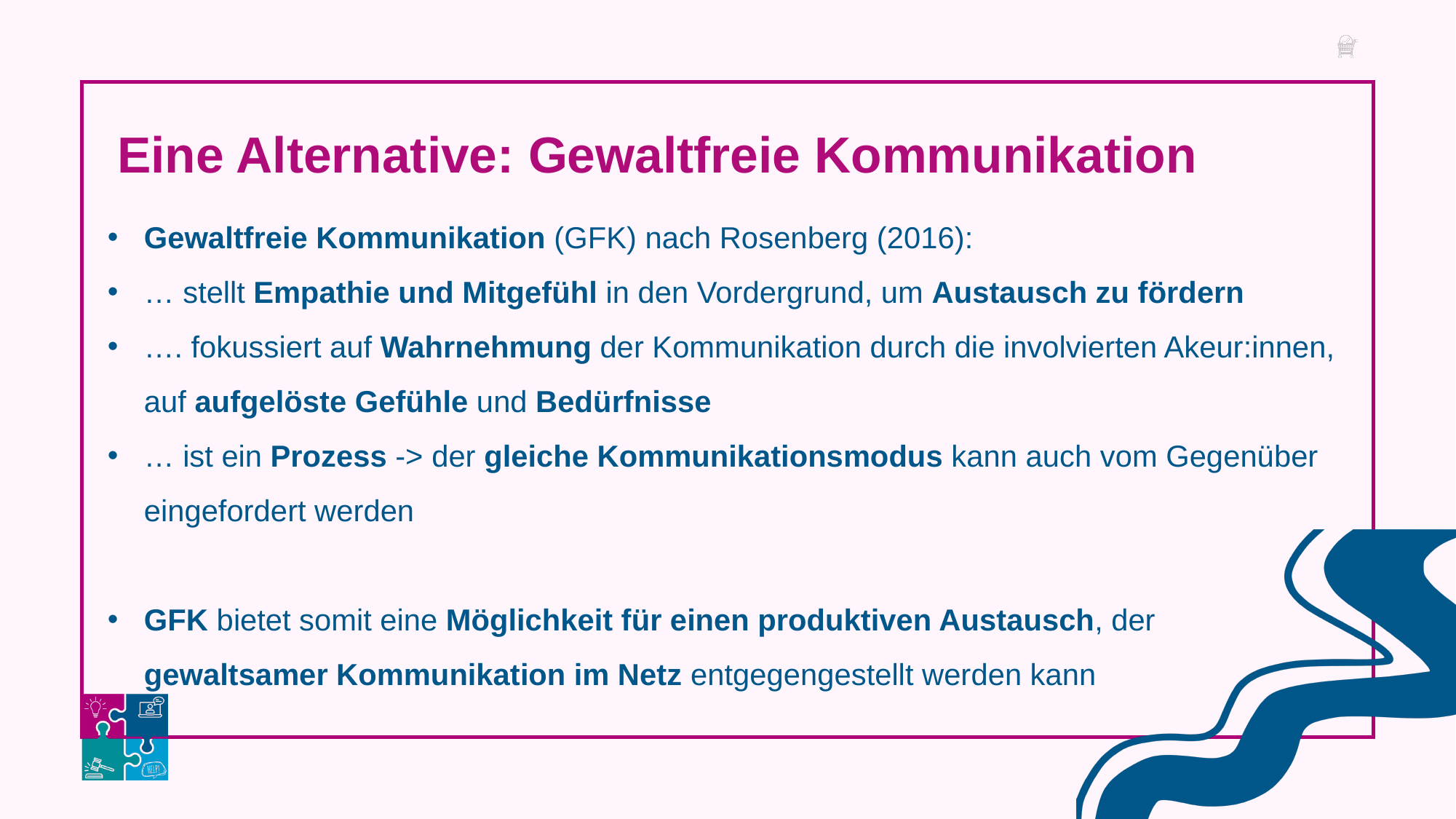

Eine Alternative: Gewaltfreie Kommunikation
Gewaltfreie Kommunikation (GFK) nach Rosenberg (2016):
… stellt Empathie und Mitgefühl in den Vordergrund, um Austausch zu fördern
…. fokussiert auf Wahrnehmung der Kommunikation durch die involvierten Akeur:innen, auf aufgelöste Gefühle und Bedürfnisse
… ist ein Prozess -> der gleiche Kommunikationsmodus kann auch vom Gegenüber eingefordert werden

GFK bietet somit eine Möglichkeit für einen produktiven Austausch, der
gewaltsamer Kommunikation im Netz entgegengestellt werden kann